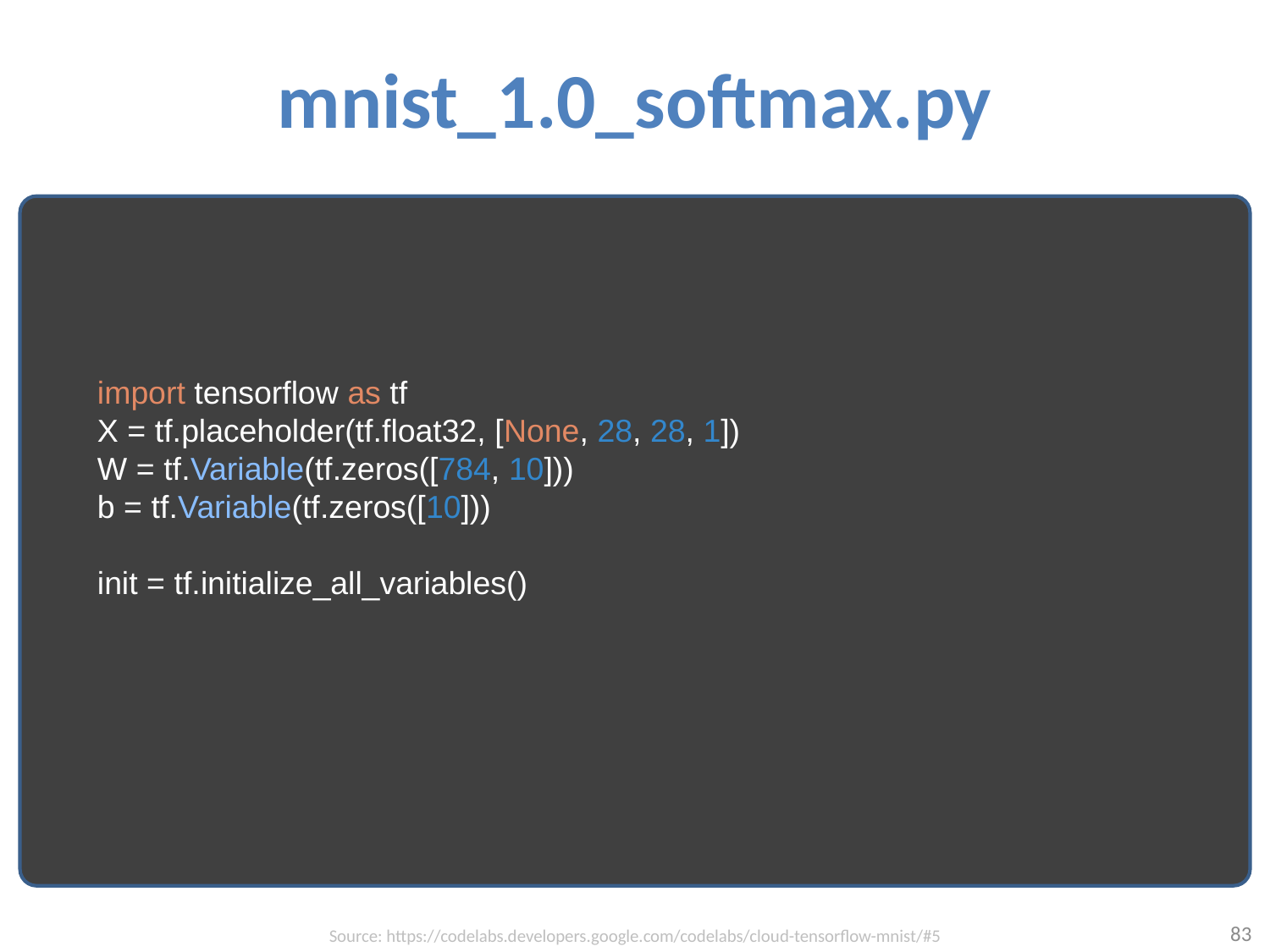

# mnist_1.0_softmax.py

import tensorflow as tf
X = tf.placeholder(tf.float32, [None, 28, 28, 1])
W = tf.Variable(tf.zeros([784, 10]))
b = tf.Variable(tf.zeros([10]))

init = tf.initialize_all_variables()
83
Source: https://codelabs.developers.google.com/codelabs/cloud-tensorflow-mnist/#5